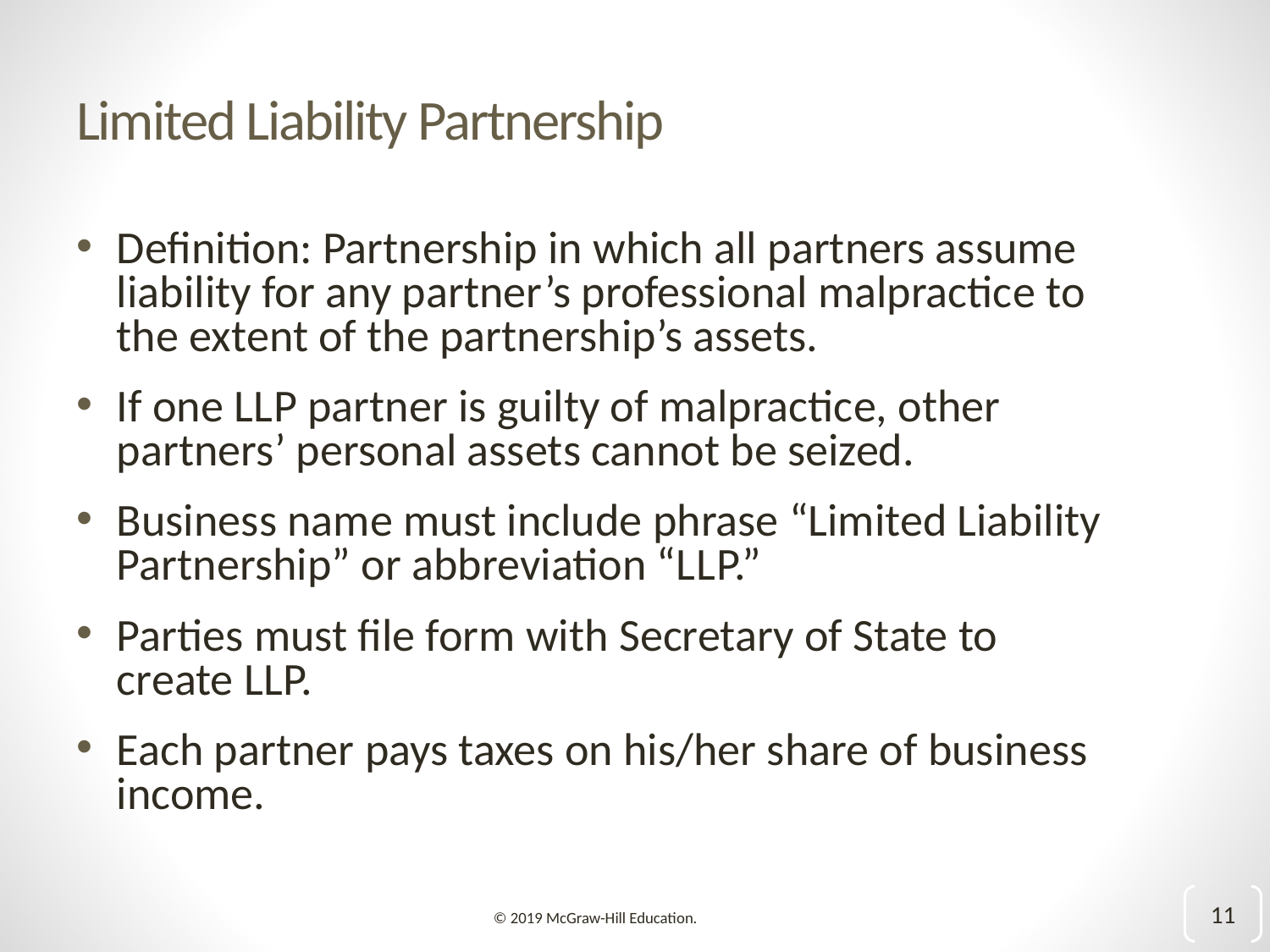

# Limited Liability Partnership
Definition: Partnership in which all partners assume liability for any partner’s professional malpractice to the extent of the partnership’s assets.
If one L L P partner is guilty of malpractice, other partners’ personal assets cannot be seized.
Business name must include phrase “Limited Liability Partnership” or abbreviation “L L P.”
Parties must file form with Secretary of State to create L L P.
Each partner pays taxes on his/her share of business income.
11